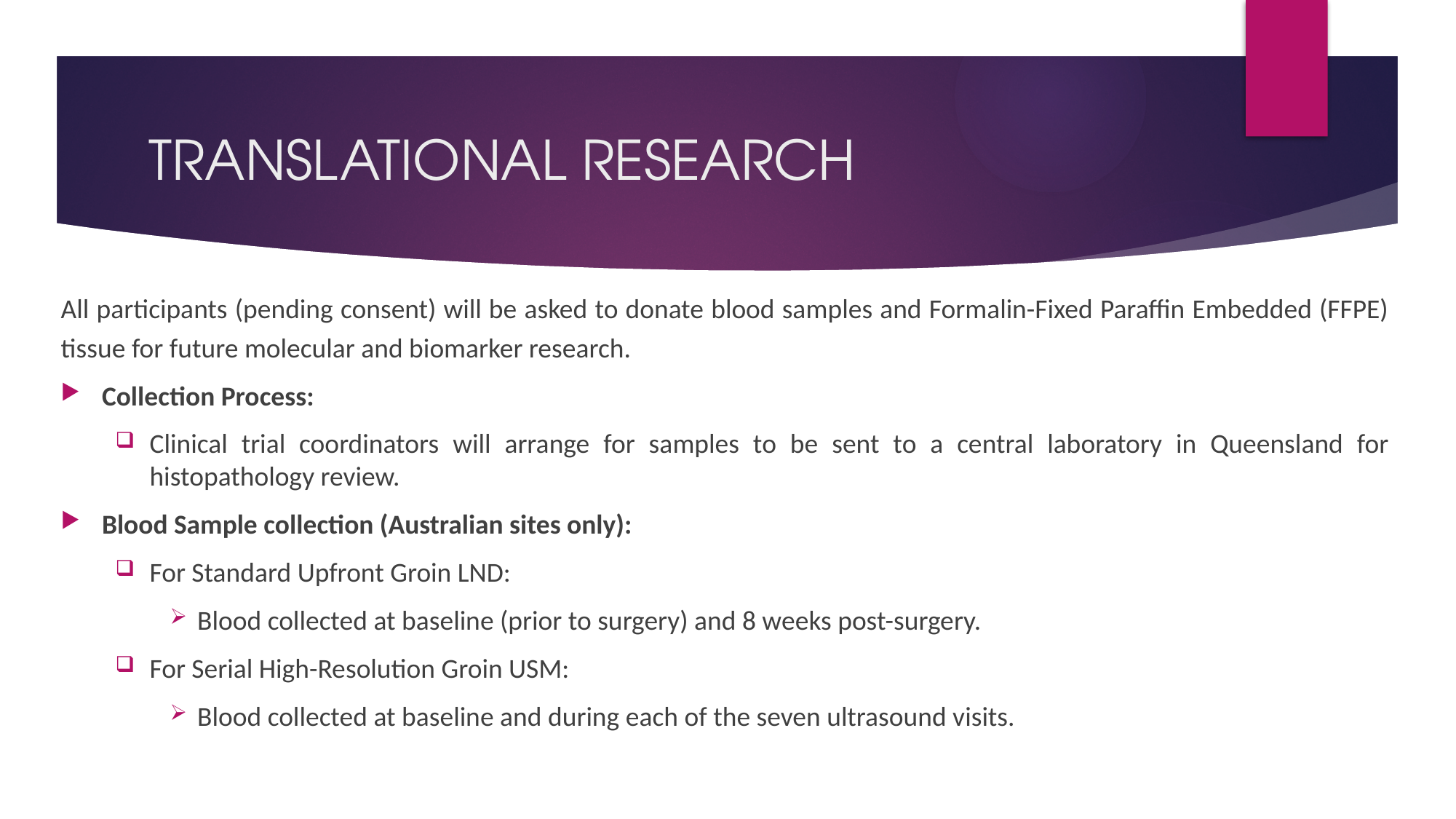

# TRANSLATIONAL RESEARCH
All participants (pending consent) will be asked to donate blood samples and Formalin-Fixed Paraffin Embedded (FFPE) tissue for future molecular and biomarker research.
Collection Process:
Clinical trial coordinators will arrange for samples to be sent to a central laboratory in Queensland for histopathology review.
Blood Sample collection (Australian sites only):
For Standard Upfront Groin LND:
Blood collected at baseline (prior to surgery) and 8 weeks post-surgery.
For Serial High-Resolution Groin USM:
Blood collected at baseline and during each of the seven ultrasound visits.